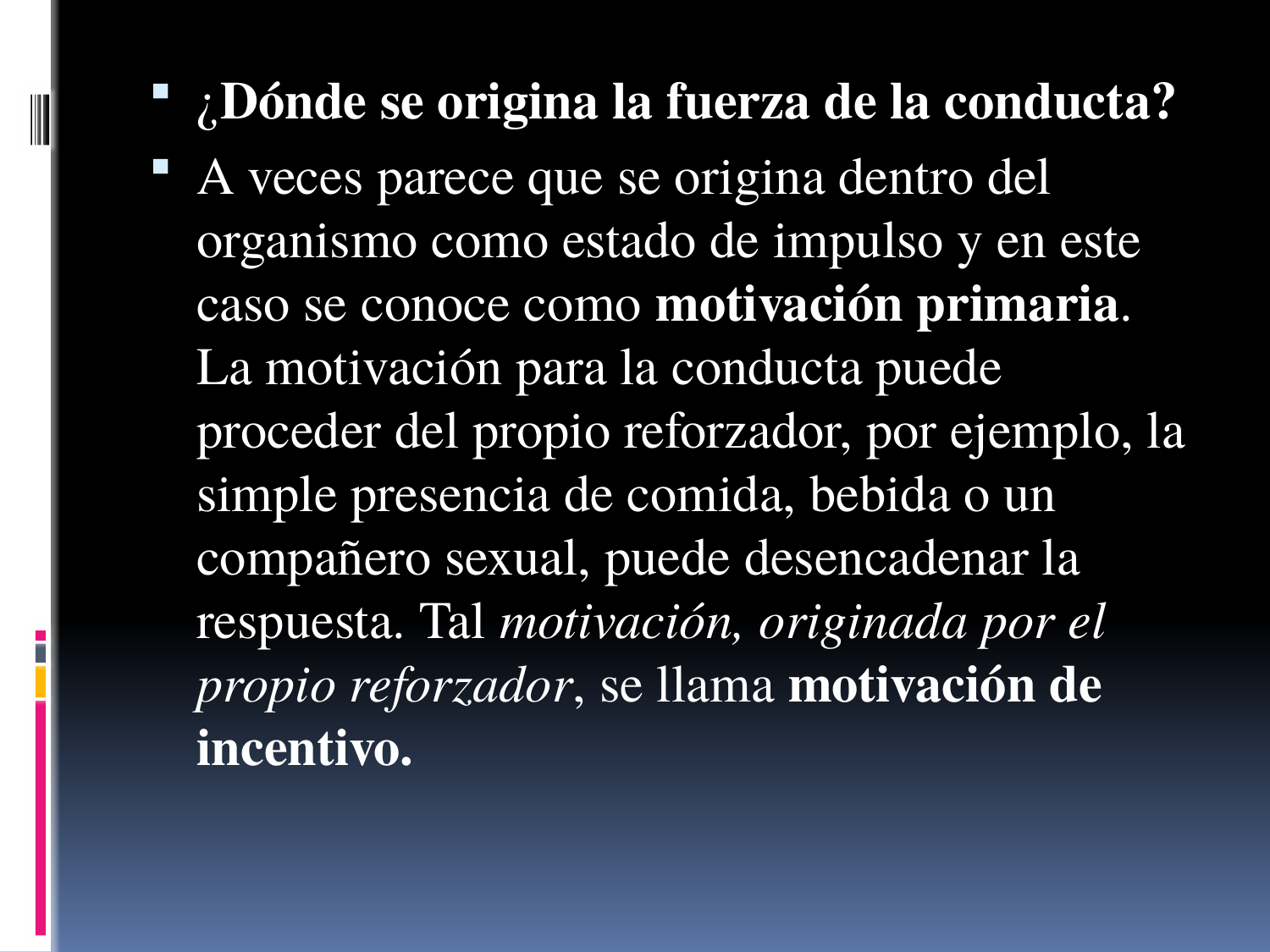

¿Dónde se origina la fuerza de la conducta?
A veces parece que se origina dentro del organismo como estado de impulso y en este caso se conoce como motivación primaria. La motivación para la conducta puede proceder del propio reforzador, por ejemplo, la simple presencia de comida, bebida o un compañero sexual, puede desencadenar la respuesta. Tal motivación, originada por el propio reforzador, se llama motivación de incentivo.